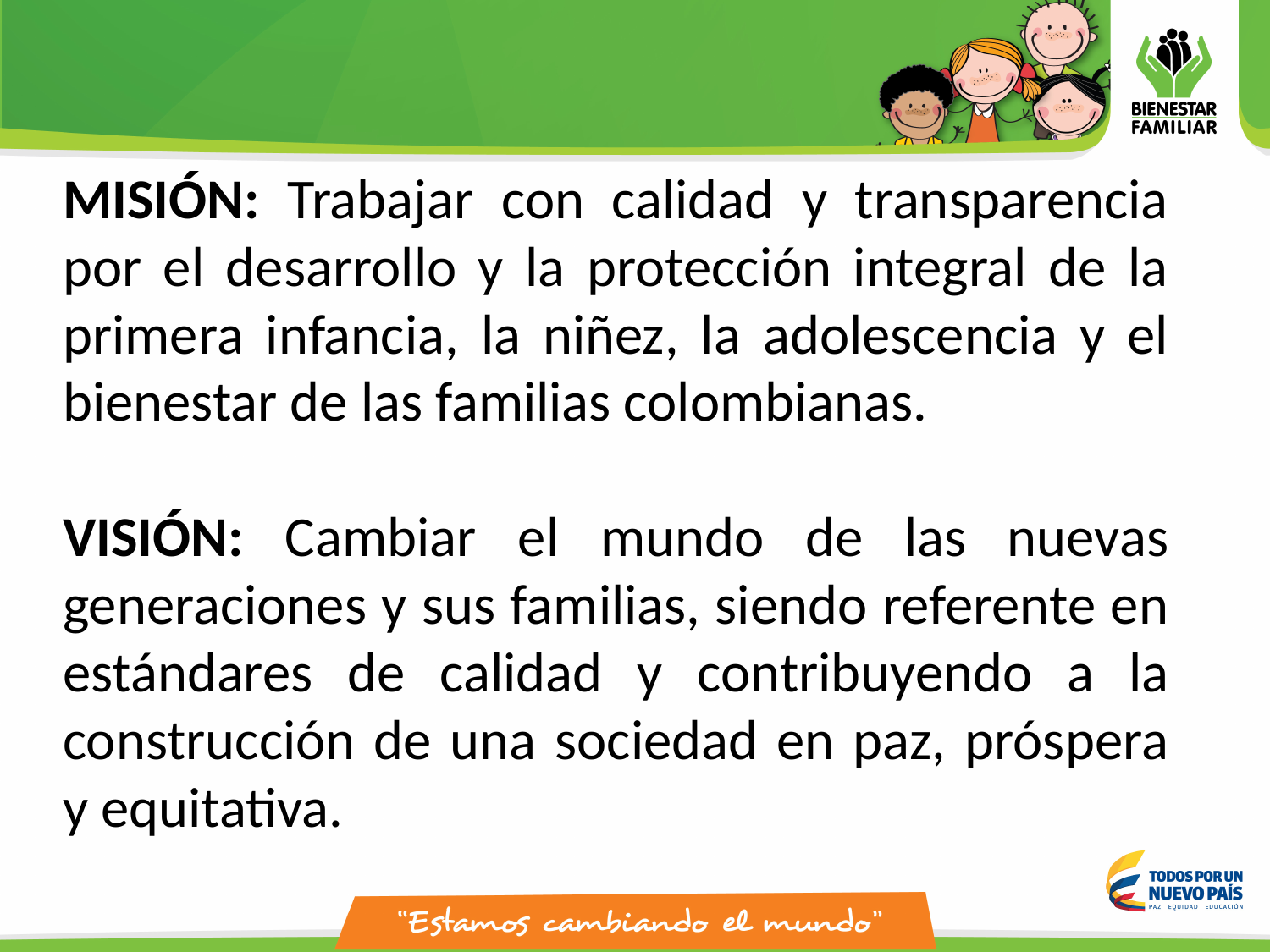

MISIÓN: Trabajar con calidad y transparencia por el desarrollo y la protección integral de la primera infancia, la niñez, la adolescencia y el bienestar de las familias colombianas.

VISIÓN: Cambiar el mundo de las nuevas generaciones y sus familias, siendo referente en estándares de calidad y contribuyendo a la construcción de una sociedad en paz, próspera y equitativa.